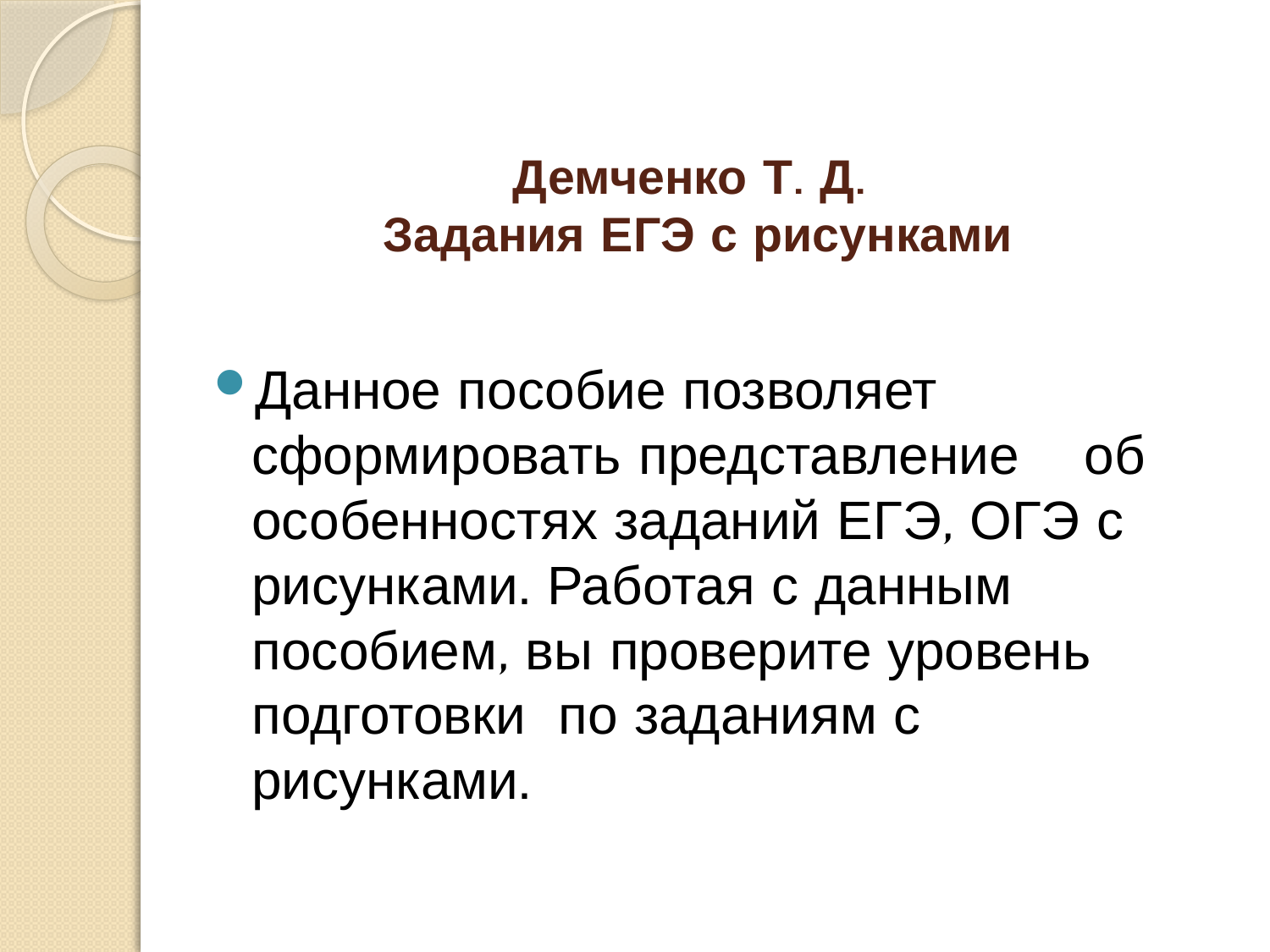

# Демченко Т. Д.   Задания ЕГЭ с рисунками
Данное пособие позволяет сформировать представление    об особенностях заданий ЕГЭ, ОГЭ с рисунками. Работая с данным пособием, вы проверите уровень подготовки  по заданиям с рисунками.